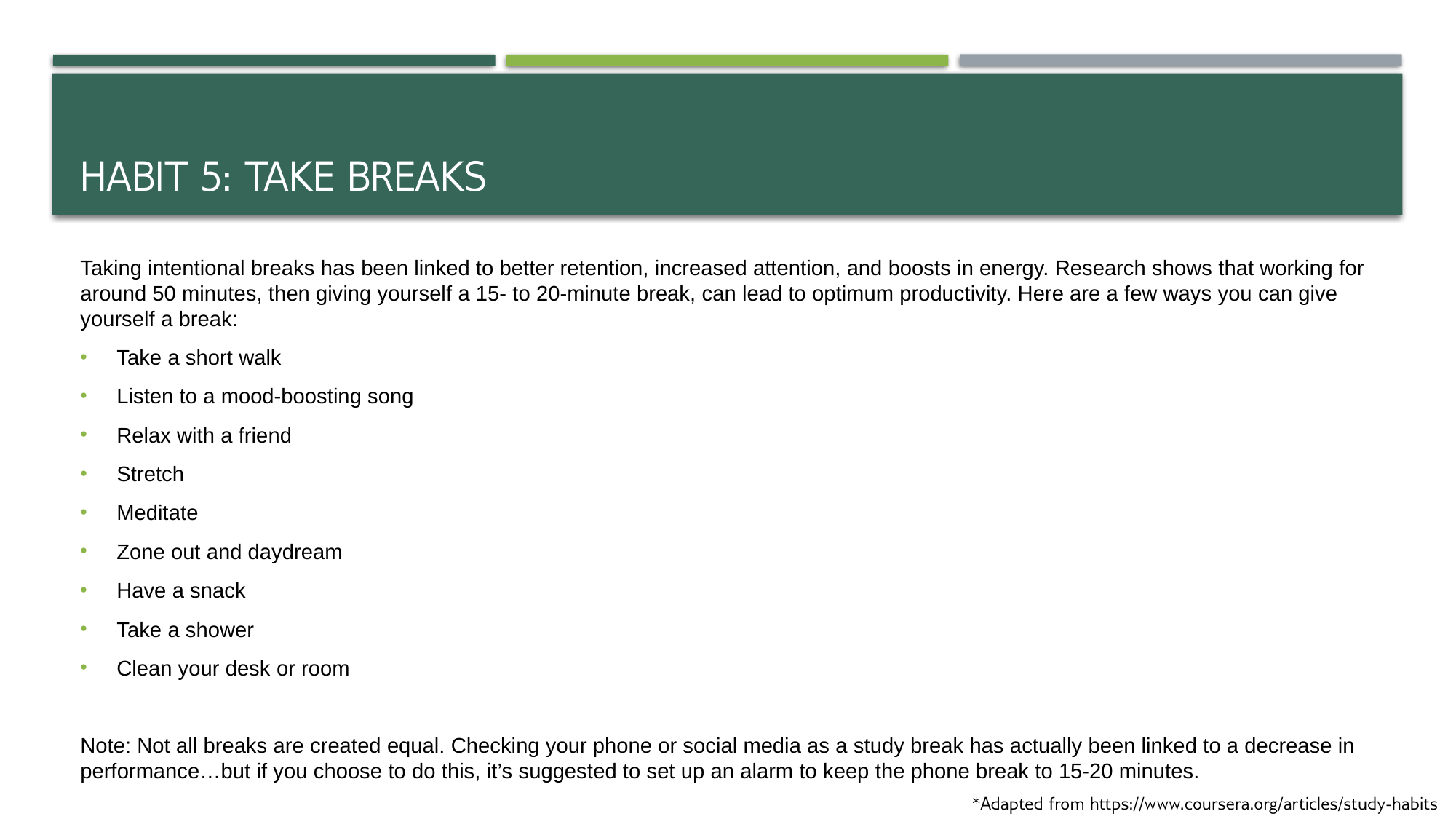

# Habit 5: Take breaks
Taking intentional breaks has been linked to better retention, increased attention, and boosts in energy. Research shows that working for around 50 minutes, then giving yourself a 15- to 20-minute break, can lead to optimum productivity. Here are a few ways you can give yourself a break:
Take a short walk
Listen to a mood-boosting song
Relax with a friend
Stretch
Meditate
Zone out and daydream
Have a snack
Take a shower
Clean your desk or room

Note: Not all breaks are created equal. Checking your phone or social media as a study break has actually been linked to a decrease in performance…but if you choose to do this, it’s suggested to set up an alarm to keep the phone break to 15-20 minutes.
*Adapted from https://www.coursera.org/articles/study-habits